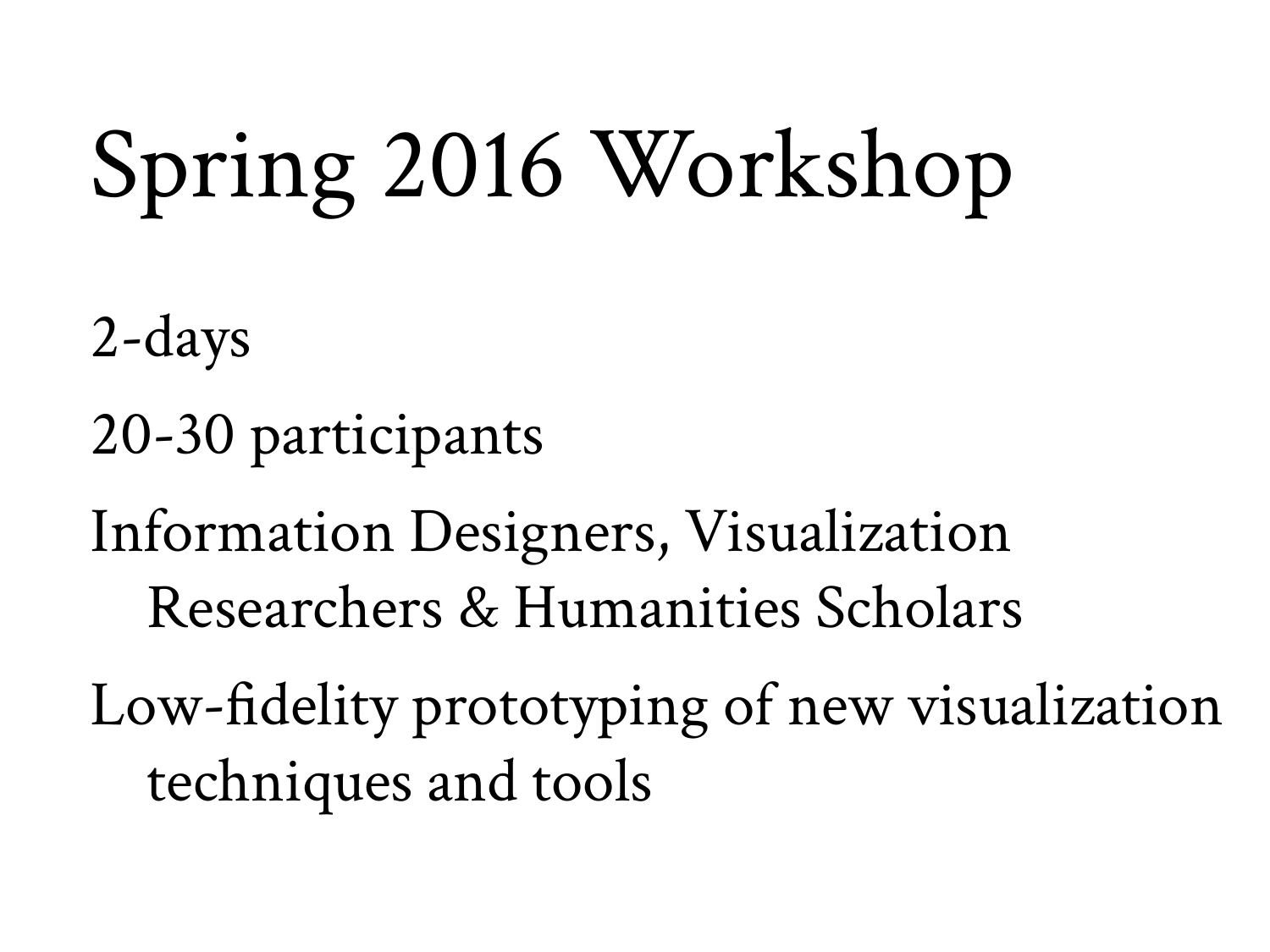

Spring 2016 Workshop
2-days

20-30 participants

Information Designers, Visualization
    Researchers & Humanities Scholars

Low-fidelity prototyping of new visualization
    techniques and tools